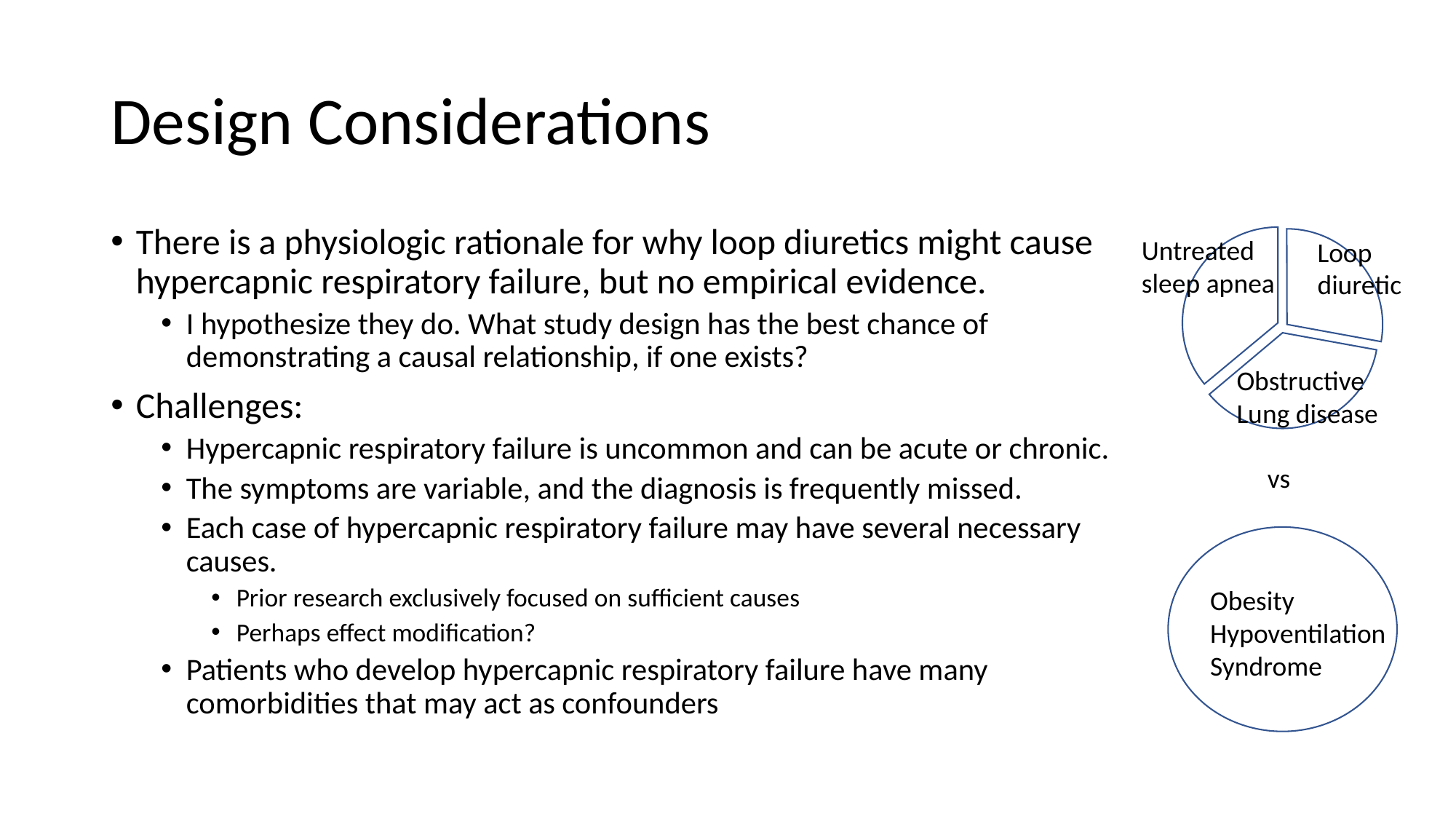

# Design Considerations
There is a physiologic rationale for why loop diuretics might cause hypercapnic respiratory failure, but no empirical evidence.
I hypothesize they do. What study design has the best chance of demonstrating a causal relationship, if one exists?
Challenges:
Hypercapnic respiratory failure is uncommon and can be acute or chronic.
The symptoms are variable, and the diagnosis is frequently missed.
Each case of hypercapnic respiratory failure may have several necessary causes.
Prior research exclusively focused on sufficient causes
Perhaps effect modification?
Patients who develop hypercapnic respiratory failure have many comorbidities that may act as confounders

Untreated sleep apnea

Loop diuretic

Obstructive Lung disease
vs

Obesity Hypoventilation
Syndrome